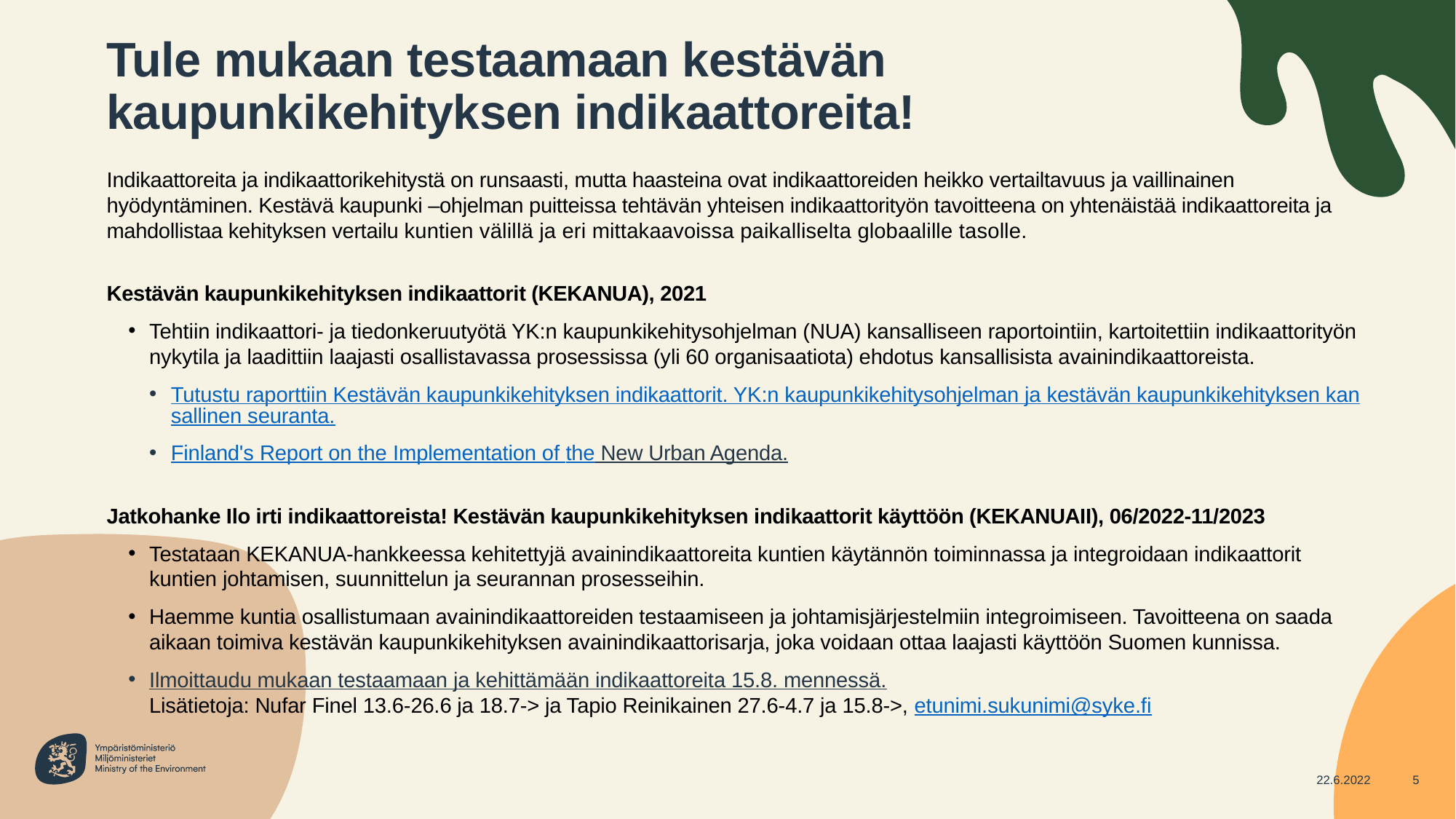

# Tule mukaan testaamaan kestävän kaupunkikehityksen indikaattoreita!
Indikaattoreita ja indikaattorikehitystä on runsaasti, mutta haasteina ovat indikaattoreiden heikko vertailtavuus ja vaillinainen hyödyntäminen. Kestävä kaupunki –ohjelman puitteissa tehtävän yhteisen indikaattorityön tavoitteena on yhtenäistää indikaattoreita ja mahdollistaa kehityksen vertailu kuntien välillä ja eri mittakaavoissa paikalliselta globaalille tasolle.
Kestävän kaupunkikehityksen indikaattorit (KEKANUA), 2021
Tehtiin indikaattori- ja tiedonkeruutyötä YK:n kaupunkikehitysohjelman (NUA) kansalliseen raportointiin, kartoitettiin indikaattorityön nykytila ja laadittiin laajasti osallistavassa prosessissa (yli 60 organisaatiota) ehdotus kansallisista avainindikaattoreista.
Tutustu raporttiin Kestävän kaupunkikehityksen indikaattorit. YK:n kaupunkikehitysohjelman ja kestävän kaupunkikehityksen kansallinen seuranta.
Finland's Report on the Implementation of the New Urban Agenda.
Jatkohanke Ilo irti indikaattoreista! Kestävän kaupunkikehityksen indikaattorit käyttöön (KEKANUAII), 06/2022-11/2023
Testataan KEKANUA-hankkeessa kehitettyjä avainindikaattoreita kuntien käytännön toiminnassa ja integroidaan indikaattorit kuntien johtamisen, suunnittelun ja seurannan prosesseihin.
Haemme kuntia osallistumaan avainindikaattoreiden testaamiseen ja johtamisjärjestelmiin integroimiseen. Tavoitteena on saada aikaan toimiva kestävän kaupunkikehityksen avainindikaattorisarja, joka voidaan ottaa laajasti käyttöön Suomen kunnissa.
Ilmoittaudu mukaan testaamaan ja kehittämään indikaattoreita 15.8. mennessä.
Lisätietoja: Nufar Finel 13.6-26.6 ja 18.7-> ja Tapio Reinikainen 27.6-4.7 ja 15.8->, etunimi.sukunimi@syke.fi
22.6.2022
5